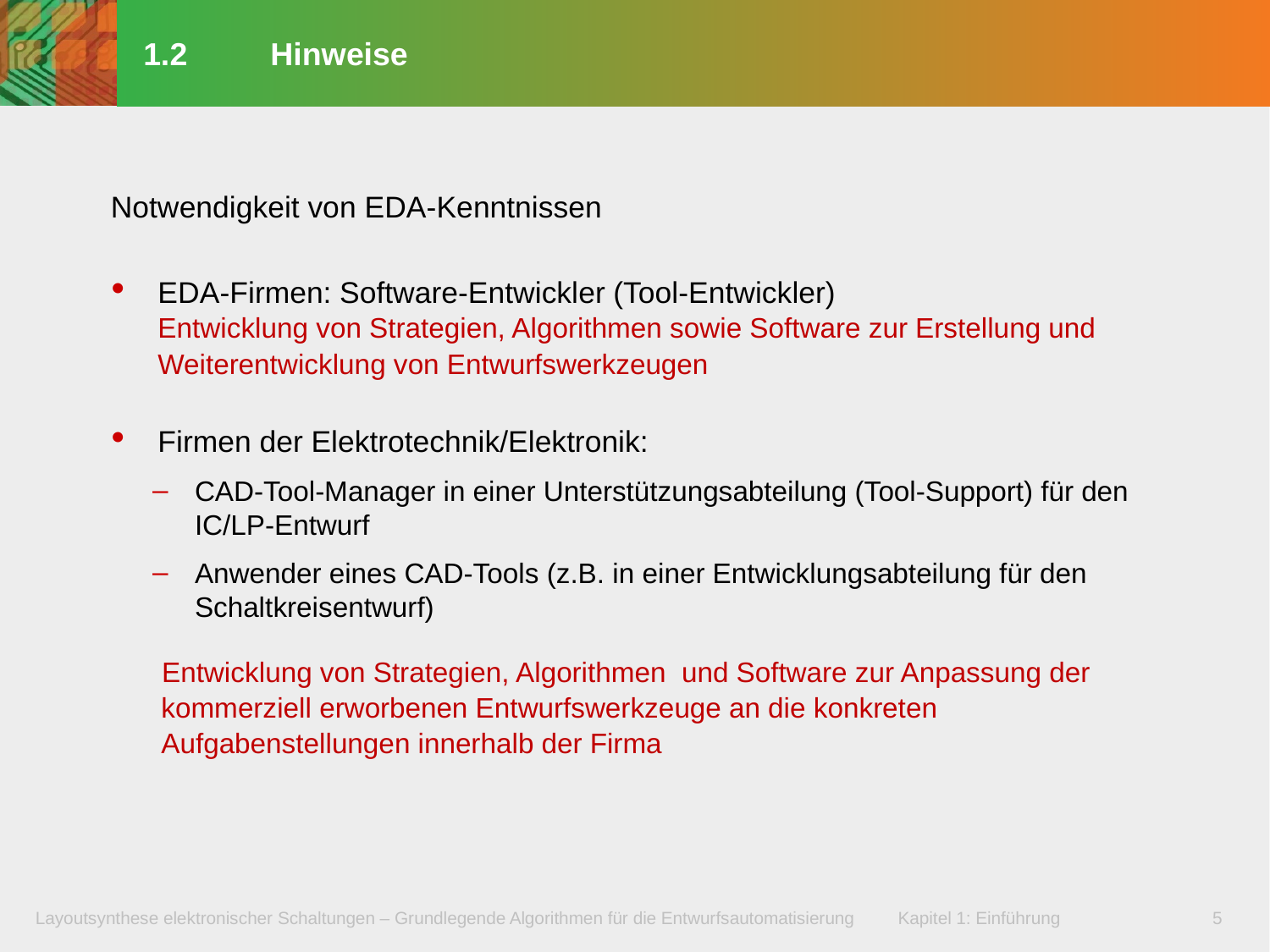

# 1.2	Hinweise
Notwendigkeit von EDA-Kenntnissen
EDA-Firmen: Software-Entwickler (Tool-Entwickler)
Entwicklung von Strategien, Algorithmen sowie Software zur Erstellung und Weiterentwicklung von Entwurfswerkzeugen

Firmen der Elektrotechnik/Elektronik:
CAD-Tool-Manager in einer Unterstützungsabteilung (Tool-Support) für den IC/LP-Entwurf
Anwender eines CAD-Tools (z.B. in einer Entwicklungsabteilung für den Schaltkreisentwurf)
Entwicklung von Strategien, Algorithmen  und Software zur Anpassung der kommerziell erworbenen Entwurfswerkzeuge an die konkreten Aufgabenstellungen innerhalb der Firma